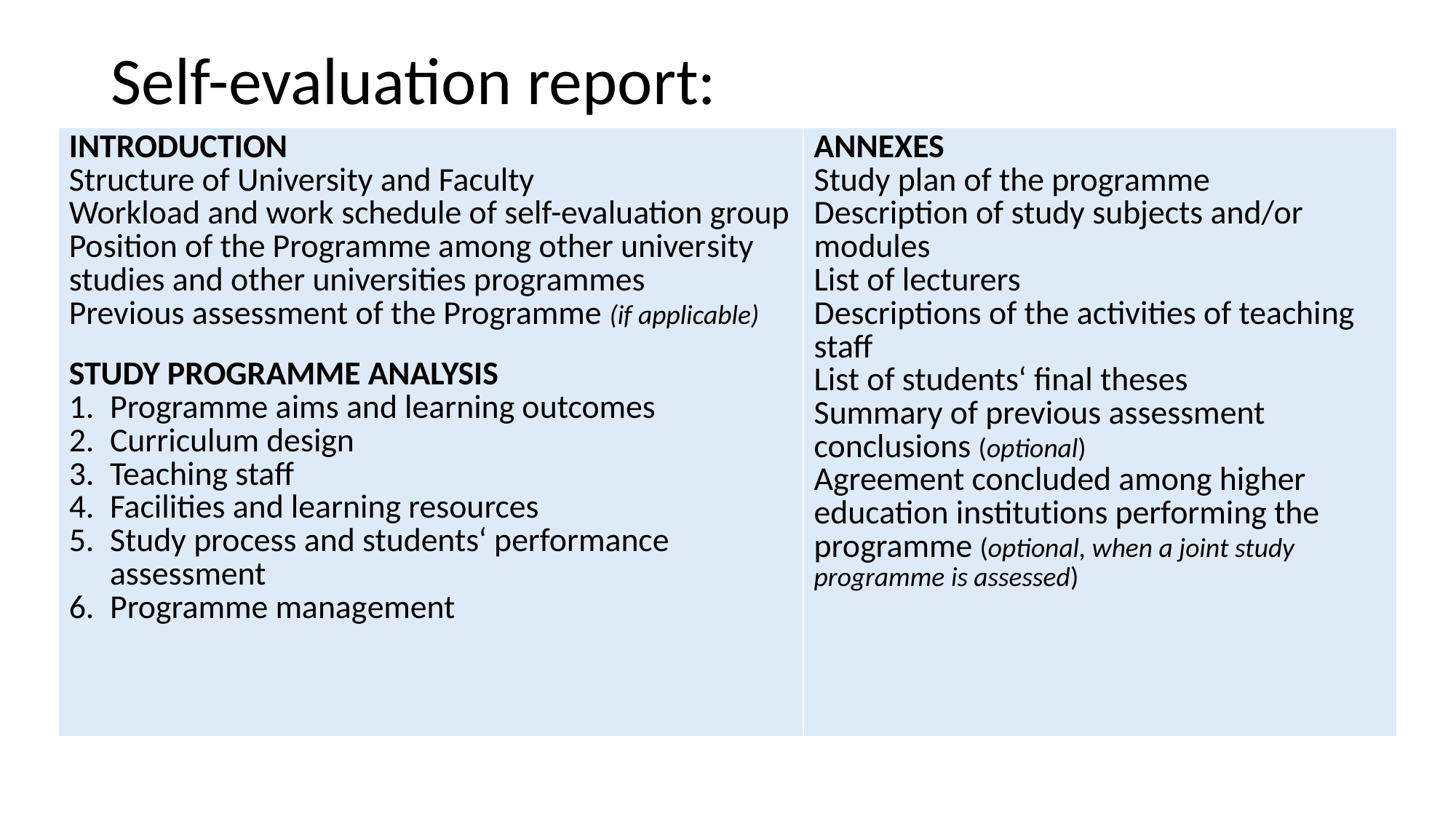

# Self-evaluation report:
| INTRODUCTION Structure of University and Faculty Workload and work schedule of self-evaluation group Position of the Programme among other university studies and other universities programmes Previous assessment of the Programme (if applicable) STUDY PROGRAMME ANALYSIS Programme aims and learning outcomes Curriculum design Teaching staff Facilities and learning resources Study process and students‘ performance assessment Programme management | ANNEXES Study plan of the programme Description of study subjects and/or modules List of lecturers Descriptions of the activities of teaching staff List of students‘ final theses Summary of previous assessment conclusions (optional) Agreement concluded among higher education institutions performing the programme (optional, when a joint study programme is assessed) |
| --- | --- |